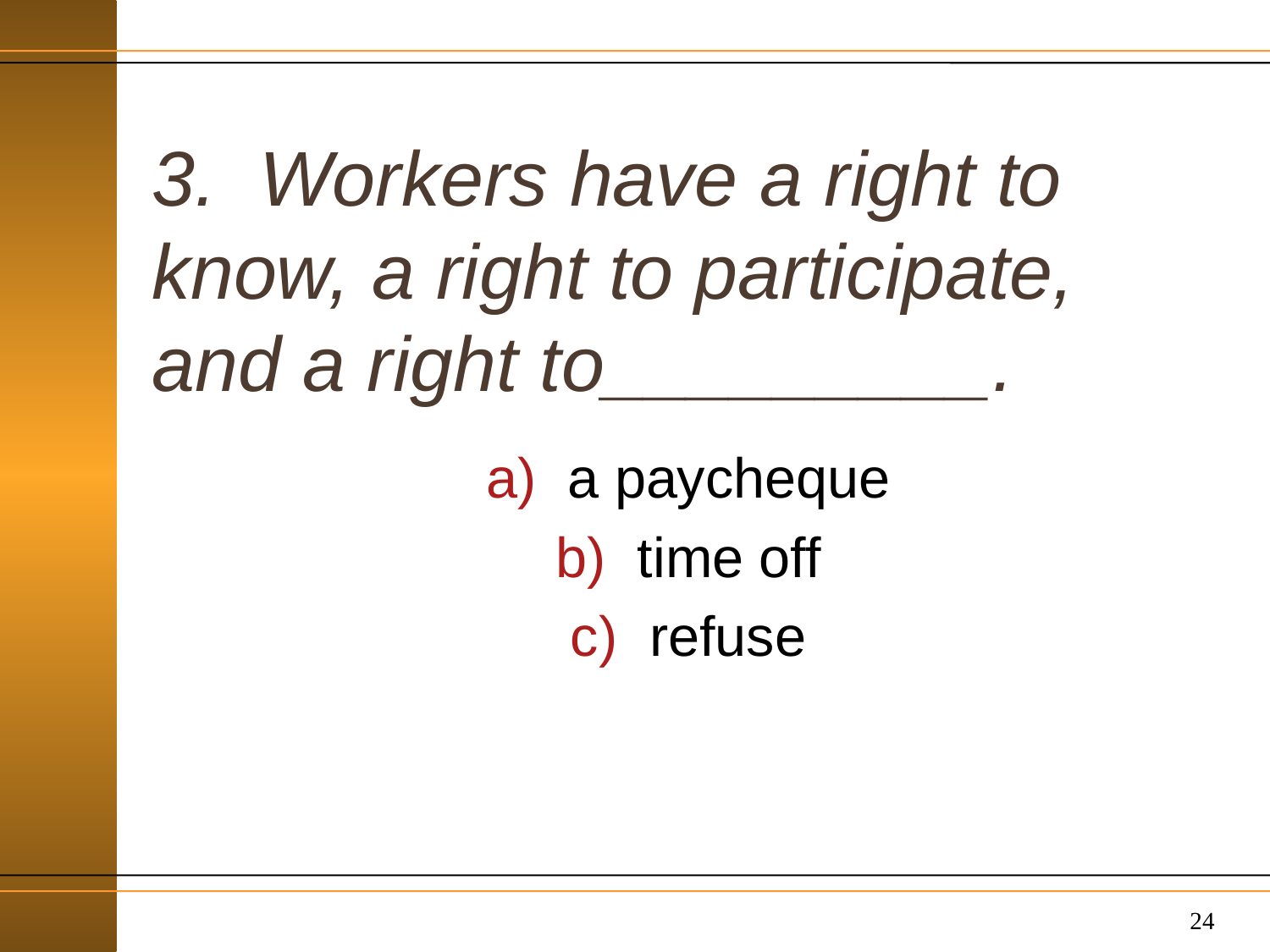

# 3.  Workers have a right to know, a right to participate, and a right to_________.

  a paycheque
  time off
  refuse
24